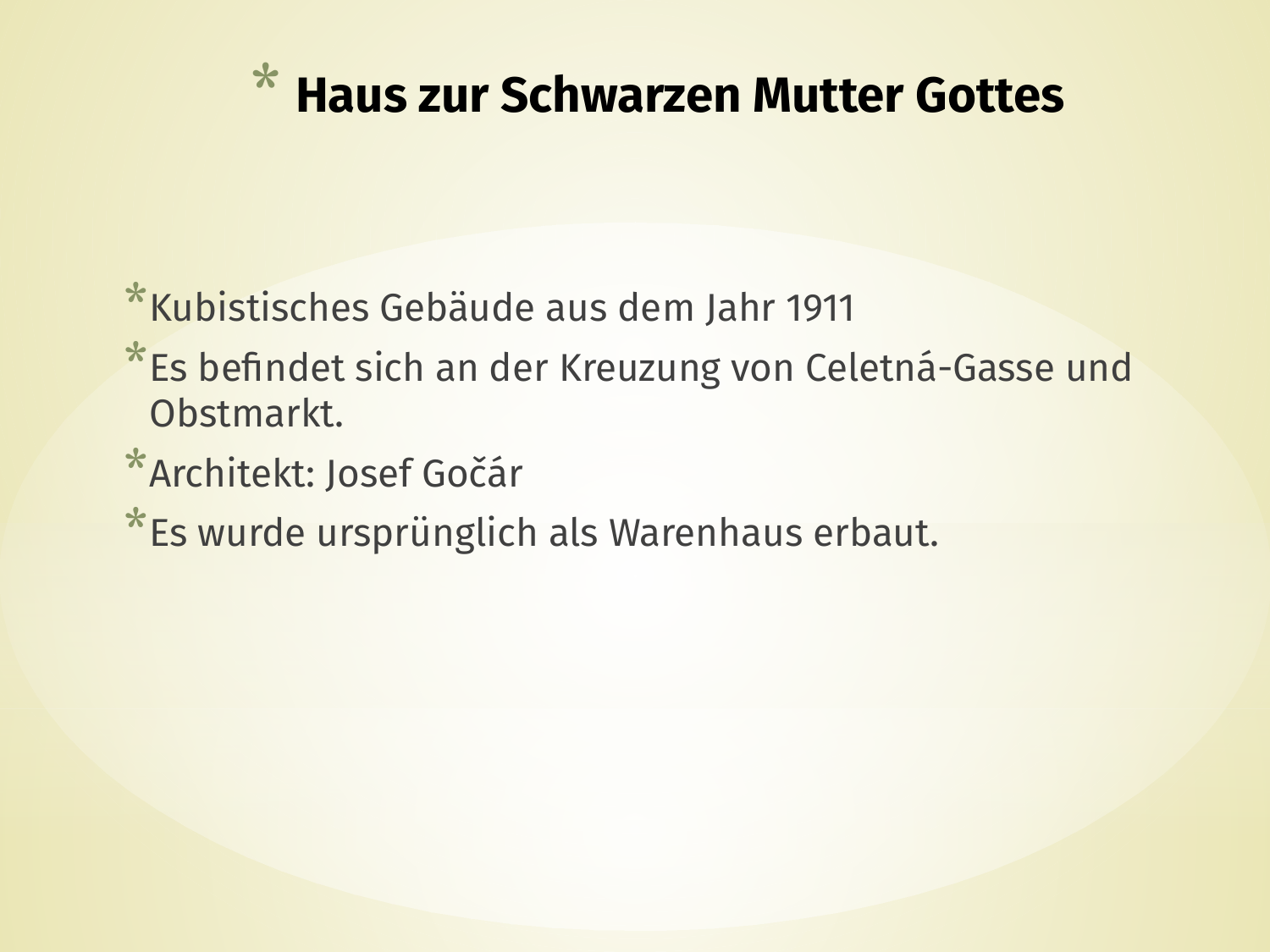

# Haus zur Schwarzen Mutter Gottes
Kubistisches Gebäude aus dem Jahr 1911
Es befindet sich an der Kreuzung von Celetná-Gasse und Obstmarkt.
Architekt: Josef Gočár
Es wurde ursprünglich als Warenhaus erbaut.